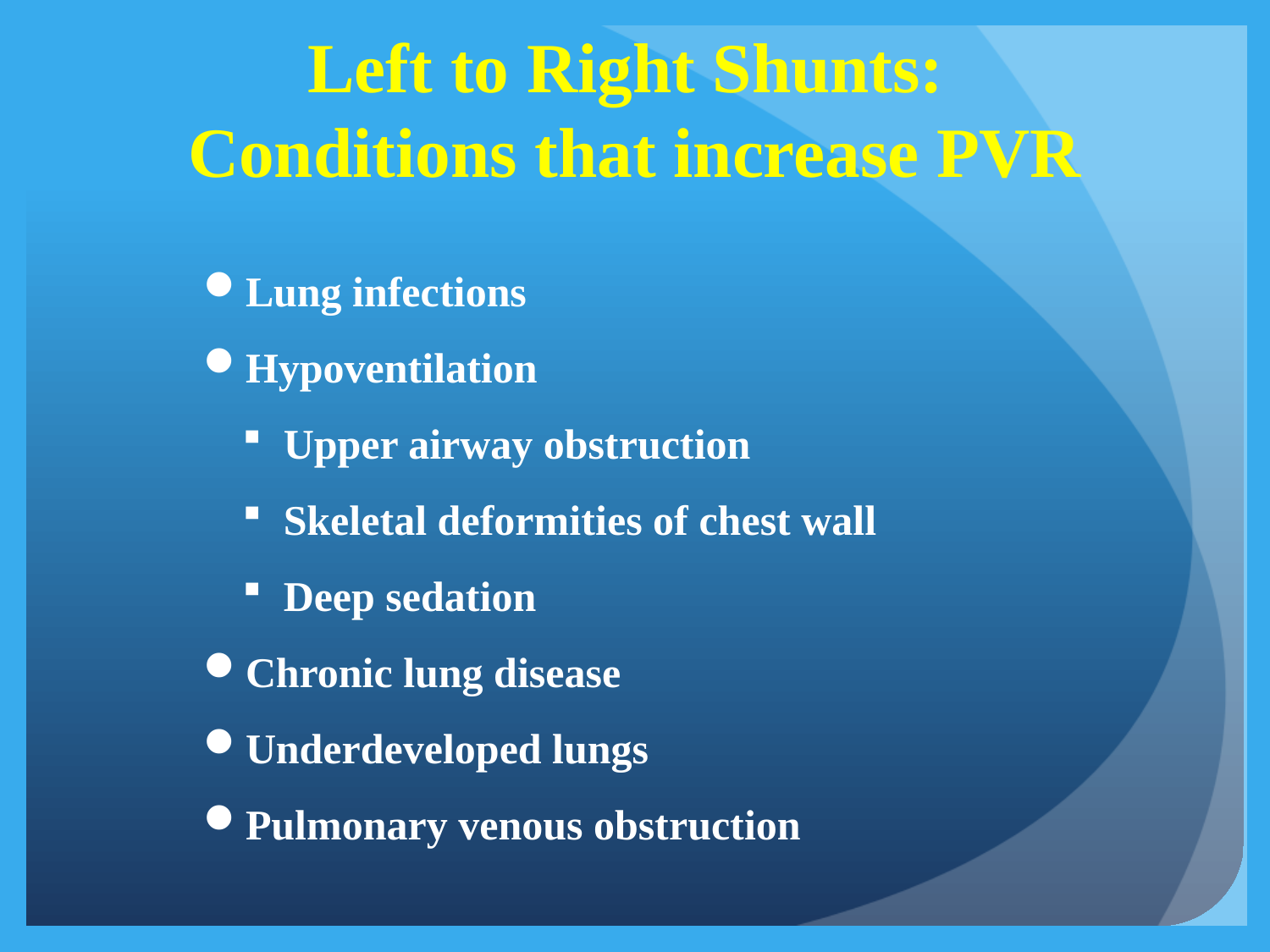

# Left to Right Shunts: Conditions that increase PVR
Lung infections
Hypoventilation
Upper airway obstruction
Skeletal deformities of chest wall
Deep sedation
Chronic lung disease
Underdeveloped lungs
Pulmonary venous obstruction